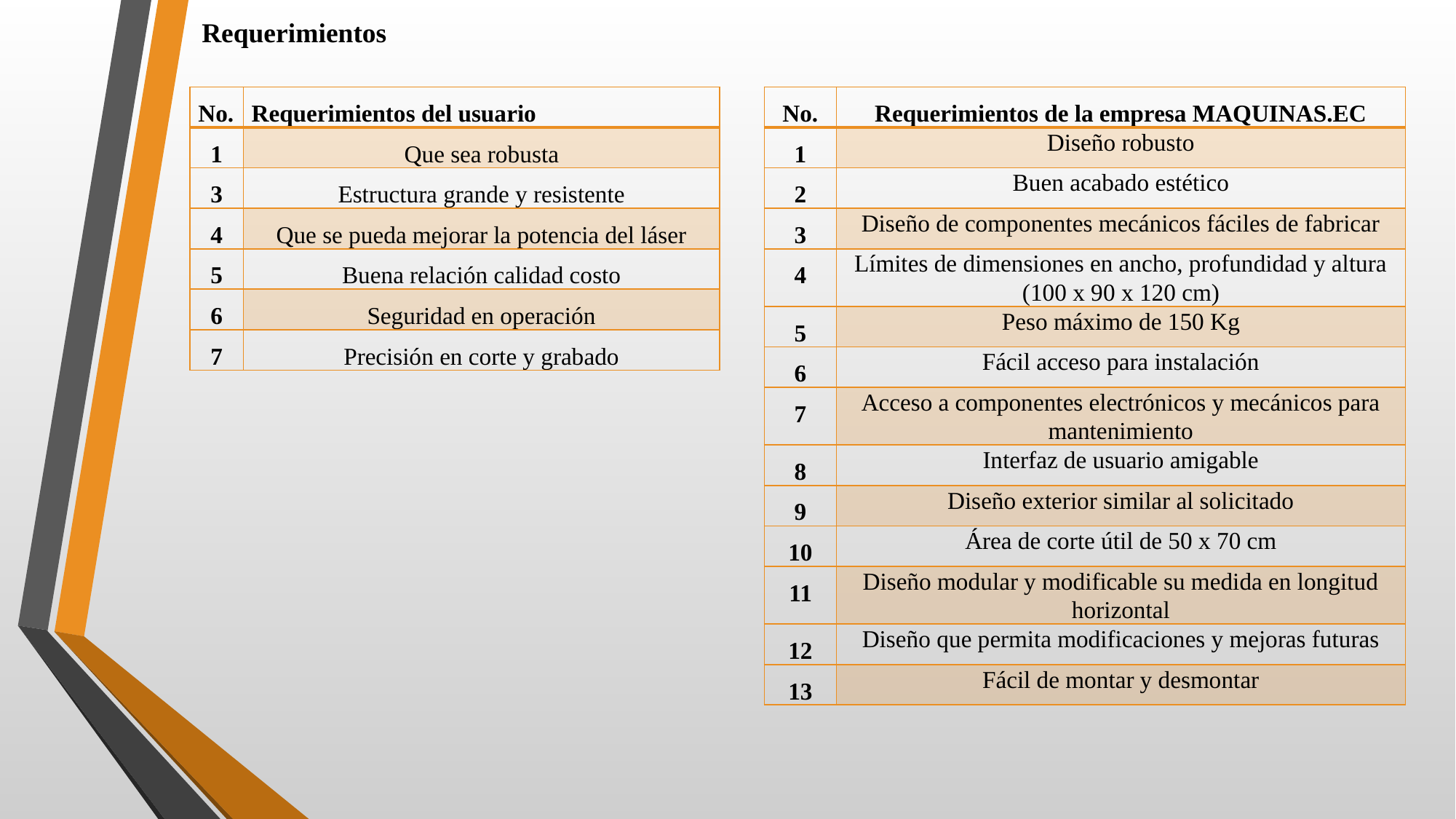

Requerimientos
| No. | Requerimientos del usuario |
| --- | --- |
| 1 | Que sea robusta |
| 3 | Estructura grande y resistente |
| 4 | Que se pueda mejorar la potencia del láser |
| 5 | Buena relación calidad costo |
| 6 | Seguridad en operación |
| 7 | Precisión en corte y grabado |
| No. | Requerimientos de la empresa MAQUINAS.EC |
| --- | --- |
| 1 | Diseño robusto |
| 2 | Buen acabado estético |
| 3 | Diseño de componentes mecánicos fáciles de fabricar |
| 4 | Límites de dimensiones en ancho, profundidad y altura (100 x 90 x 120 cm) |
| 5 | Peso máximo de 150 Kg |
| 6 | Fácil acceso para instalación |
| 7 | Acceso a componentes electrónicos y mecánicos para mantenimiento |
| 8 | Interfaz de usuario amigable |
| 9 | Diseño exterior similar al solicitado |
| 10 | Área de corte útil de 50 x 70 cm |
| 11 | Diseño modular y modificable su medida en longitud horizontal |
| 12 | Diseño que permita modificaciones y mejoras futuras |
| 13 | Fácil de montar y desmontar |